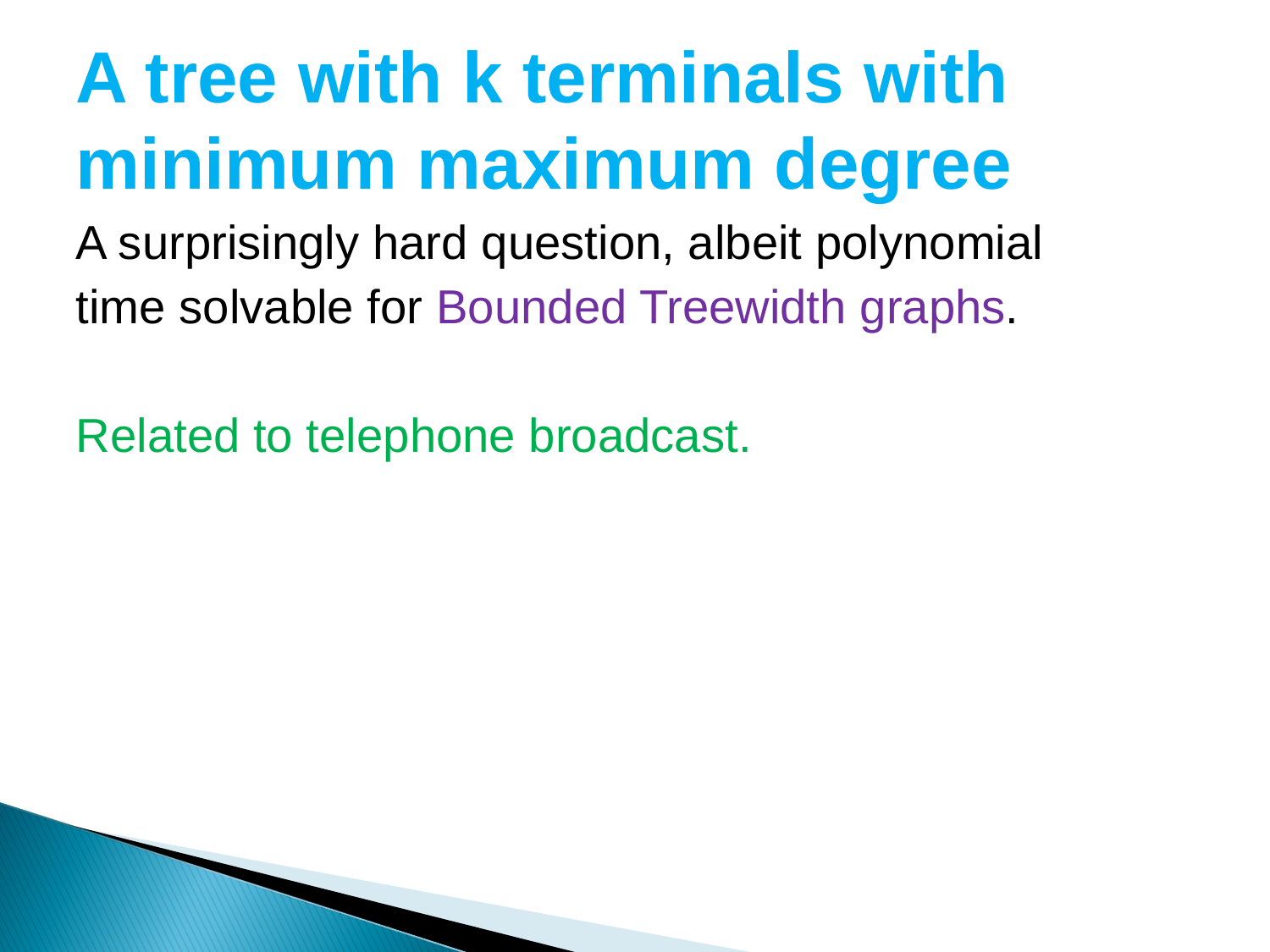

# A tree with k terminals with minimum maximum degree
A surprisingly hard question, albeit polynomial
time solvable for Bounded Treewidth graphs.

Related to telephone broadcast.